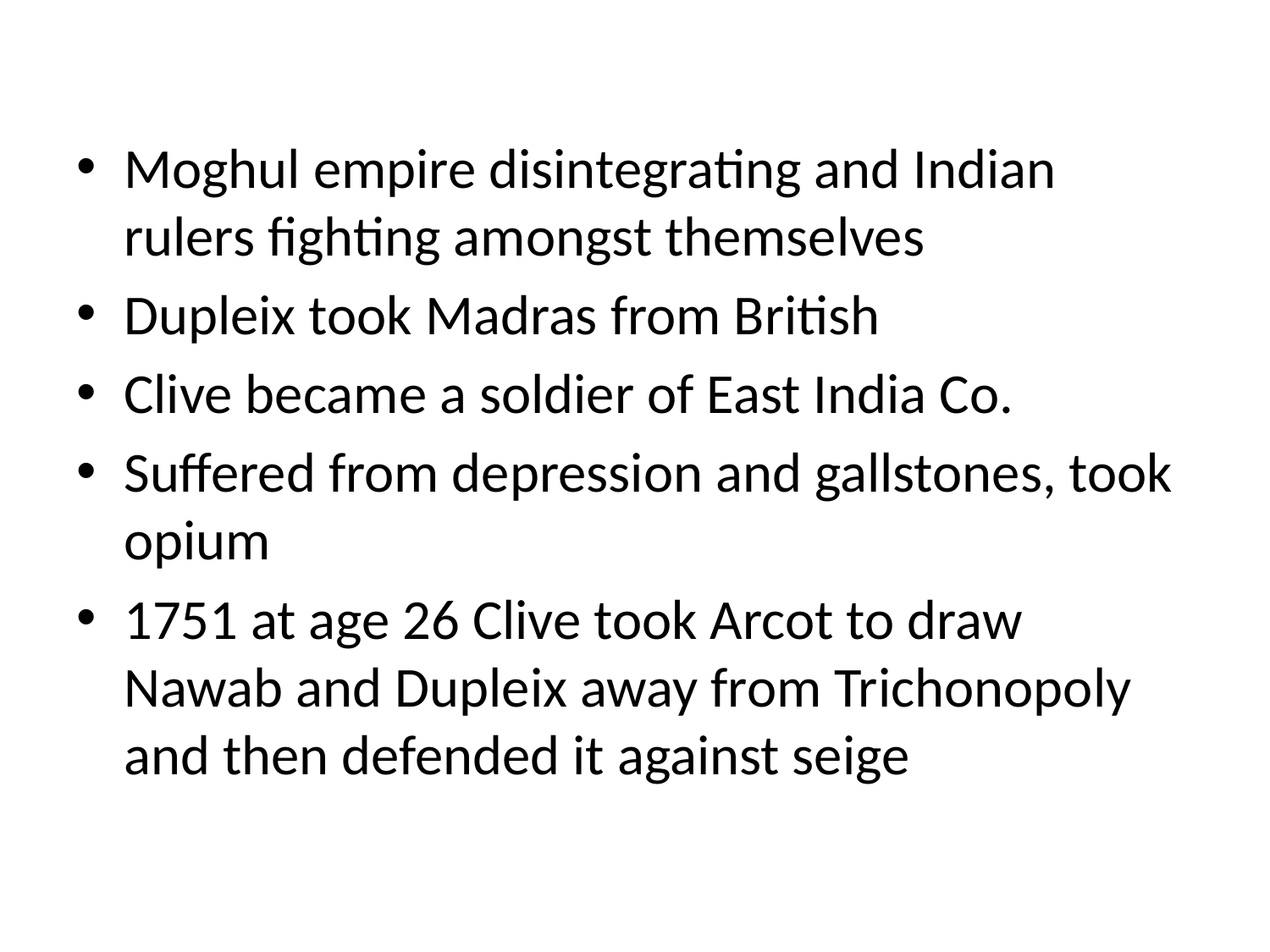

#

Moghul empire disintegrating and Indian rulers fighting amongst themselves
Dupleix took Madras from British
Clive became a soldier of East India Co.
Suffered from depression and gallstones, took opium
1751 at age 26 Clive took Arcot to draw Nawab and Dupleix away from Trichonopoly and then defended it against seige